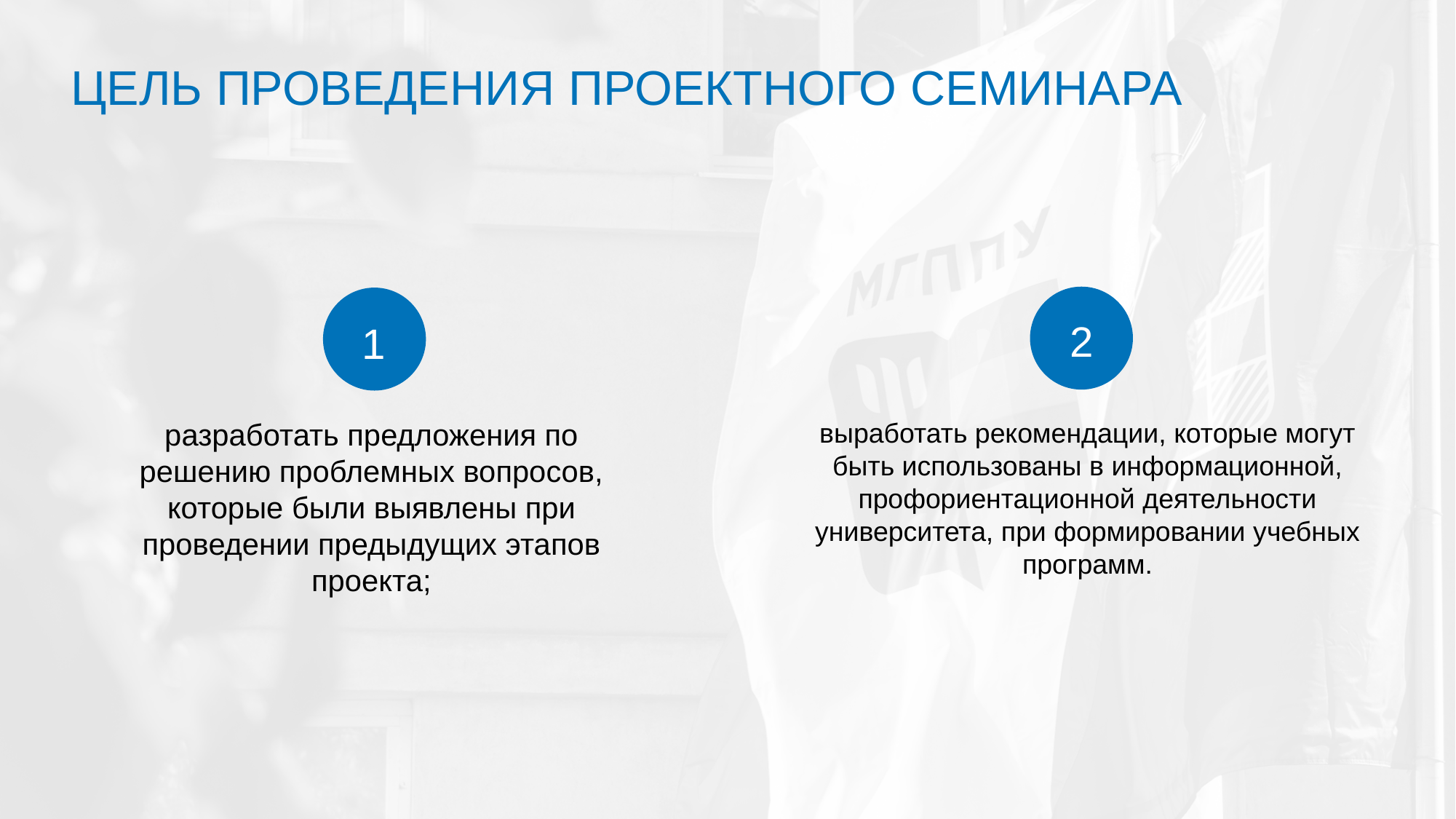

ЦЕЛЬ ПРОВЕДЕНИЯ ПРОЕКТНОГО СЕМИНАРА

2
1
разработать предложения по решению проблемных вопросов, которые были выявлены при проведении предыдущих этапов проекта;
выработать рекомендации, которые могут быть использованы в информационной, профориентационной деятельности университета, при формировании учебных программ.